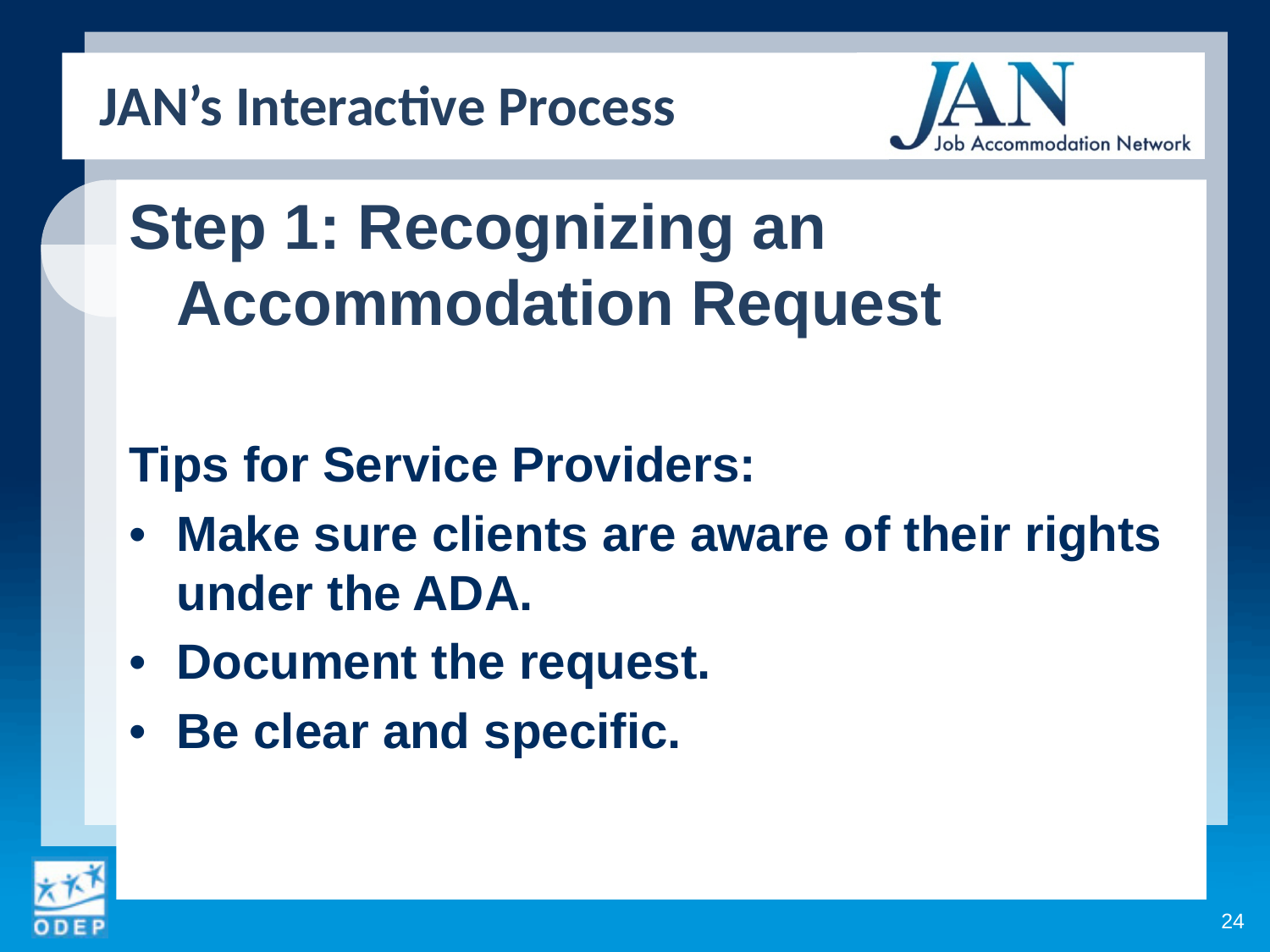

JAN’s Interactive Process
Step 1: Recognizing an Accommodation Request

Tips for Service Providers:
• 	Make sure clients are aware of their rights under the ADA.
• 	Document the request.
• 	Be clear and specific.
24